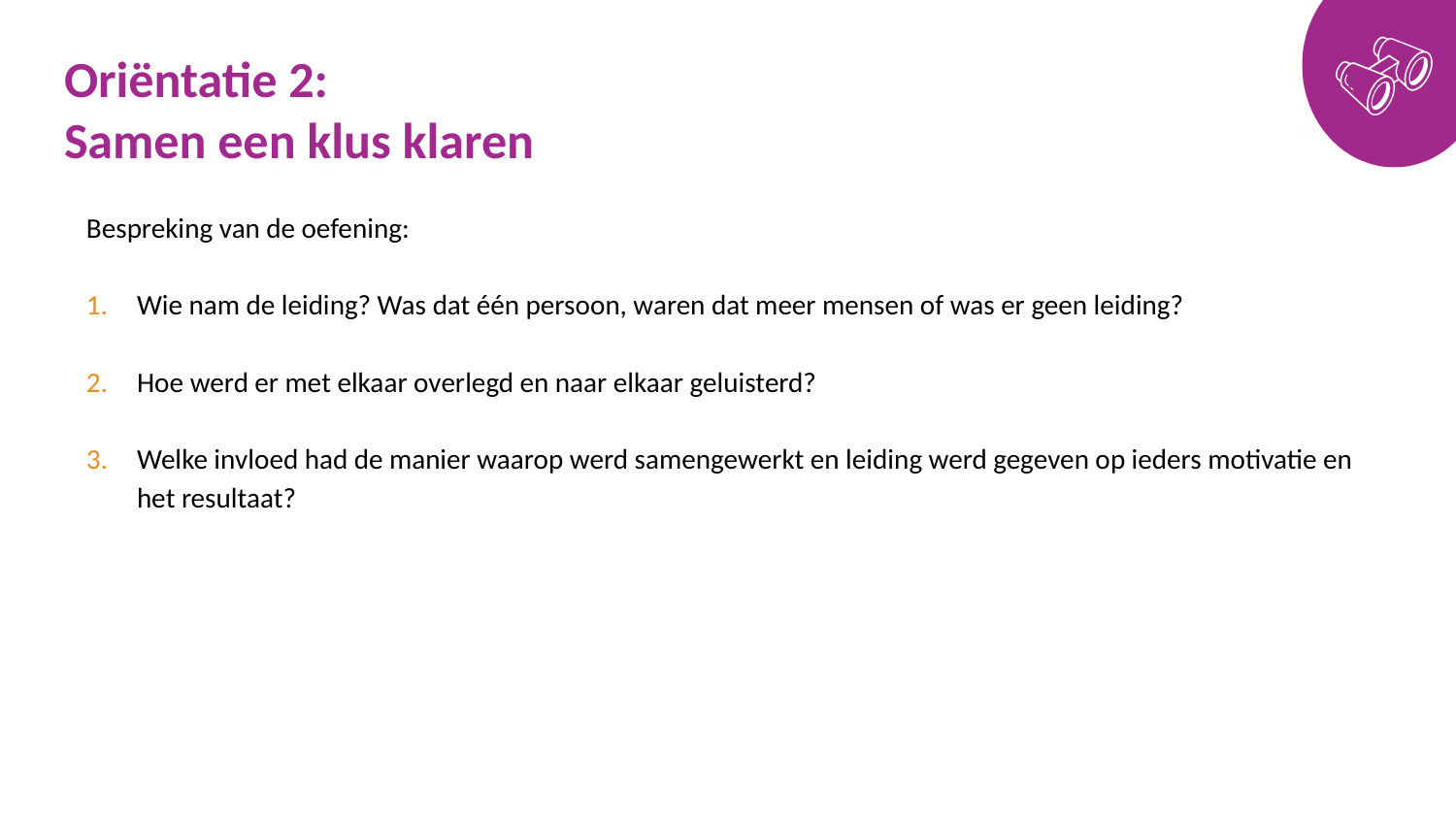

# Oriëntatie 2: Samen een klus klaren

Bespreking van de oefening:

Wie nam de leiding? Was dat één persoon, waren dat meer mensen of was er geen leiding?

Hoe werd er met elkaar overlegd en naar elkaar geluisterd?

Welke invloed had de manier waarop werd samengewerkt en leiding werd gegeven op ieders motivatie en het resultaat?